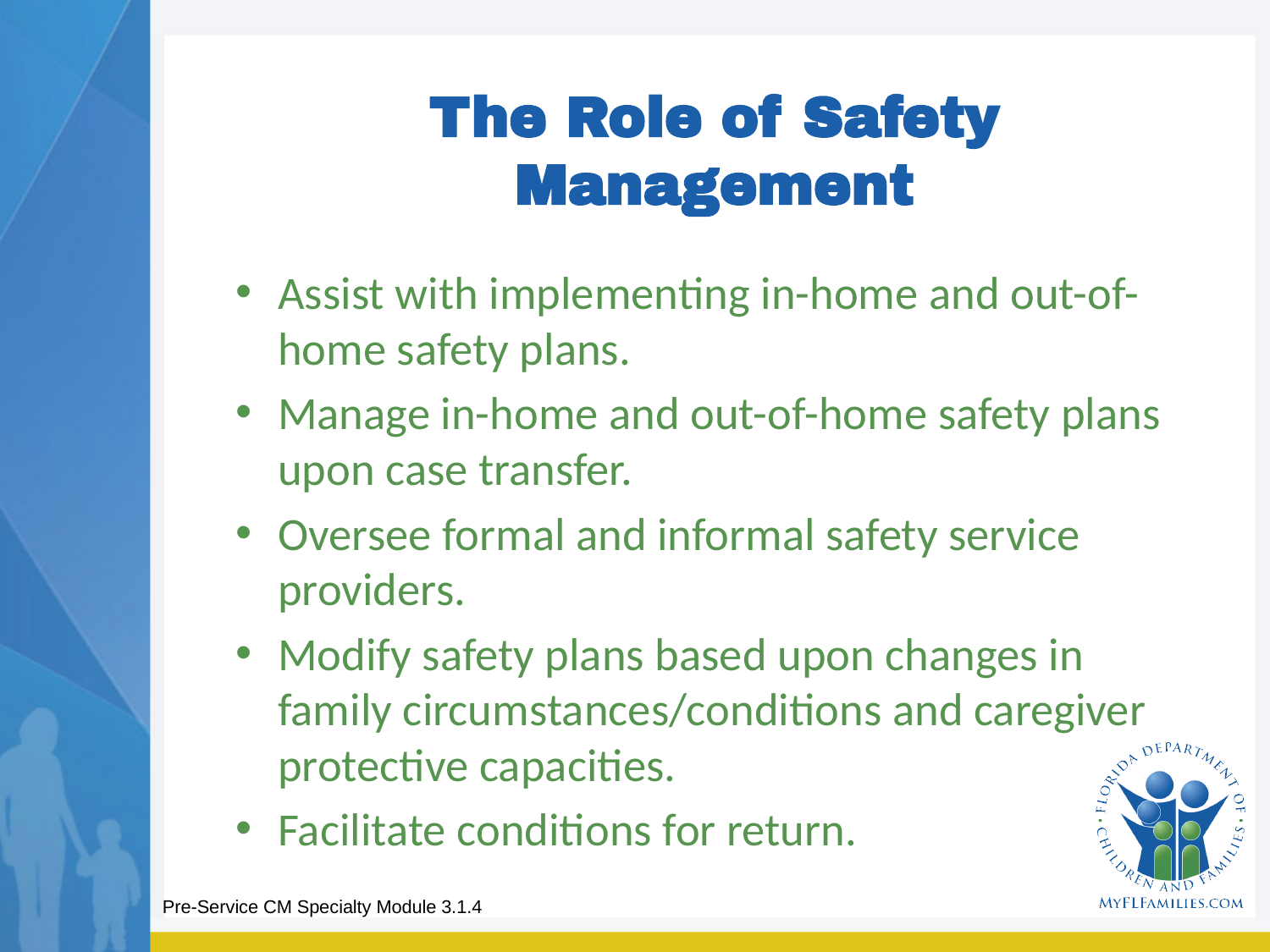

# The Role of Safety Management
Assist with implementing in-home and out-of-home safety plans.
Manage in-home and out-of-home safety plans upon case transfer.
Oversee formal and informal safety service providers.
Modify safety plans based upon changes in family circumstances/conditions and caregiver protective capacities.
Facilitate conditions for return.
Pre-Service CM Specialty Module 3.1.4